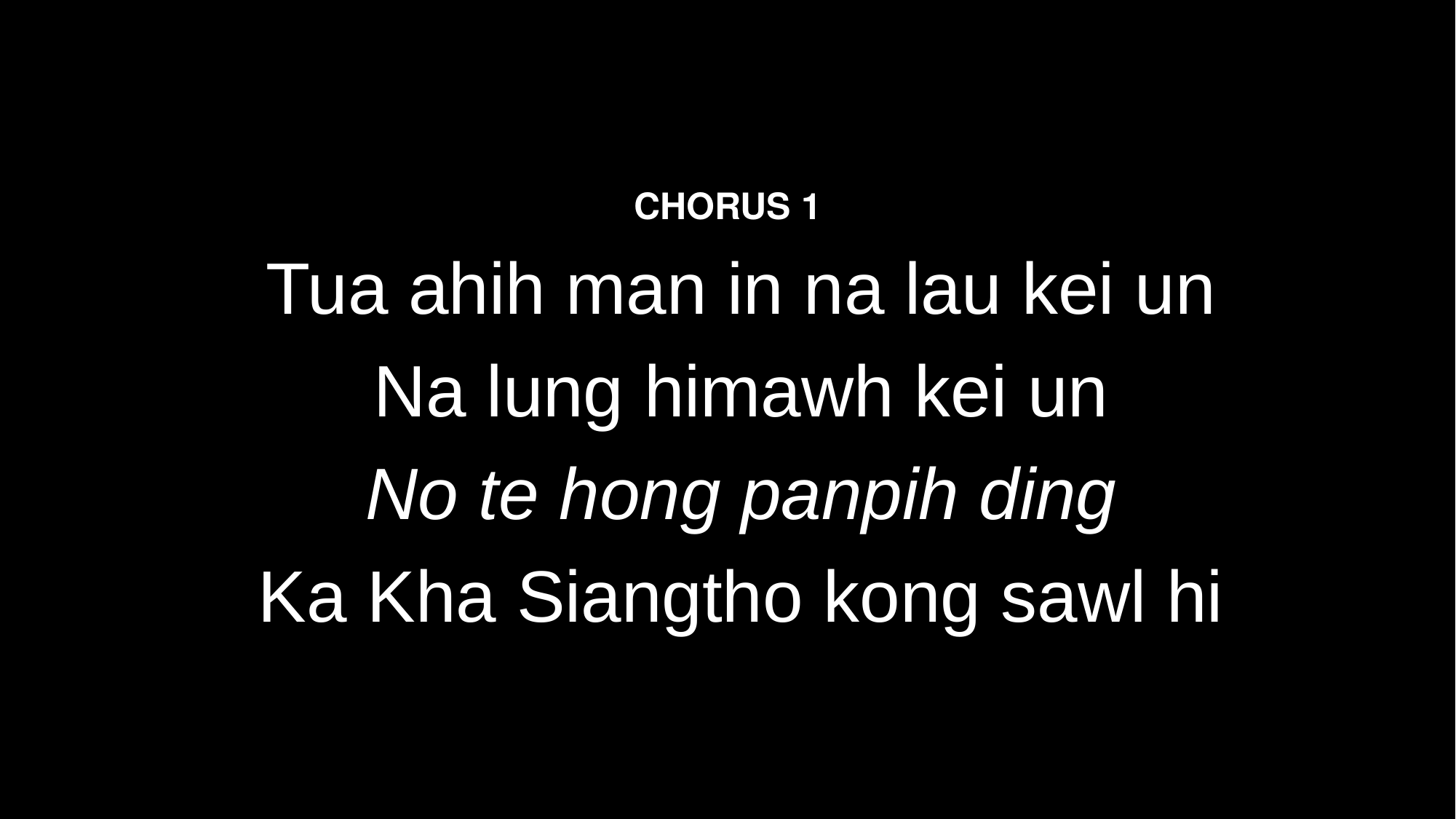

CHORUS 1
Tua ahih man in na lau kei un
Na lung himawh kei un
No te hong panpih ding
Ka Kha Siangtho kong sawl hi